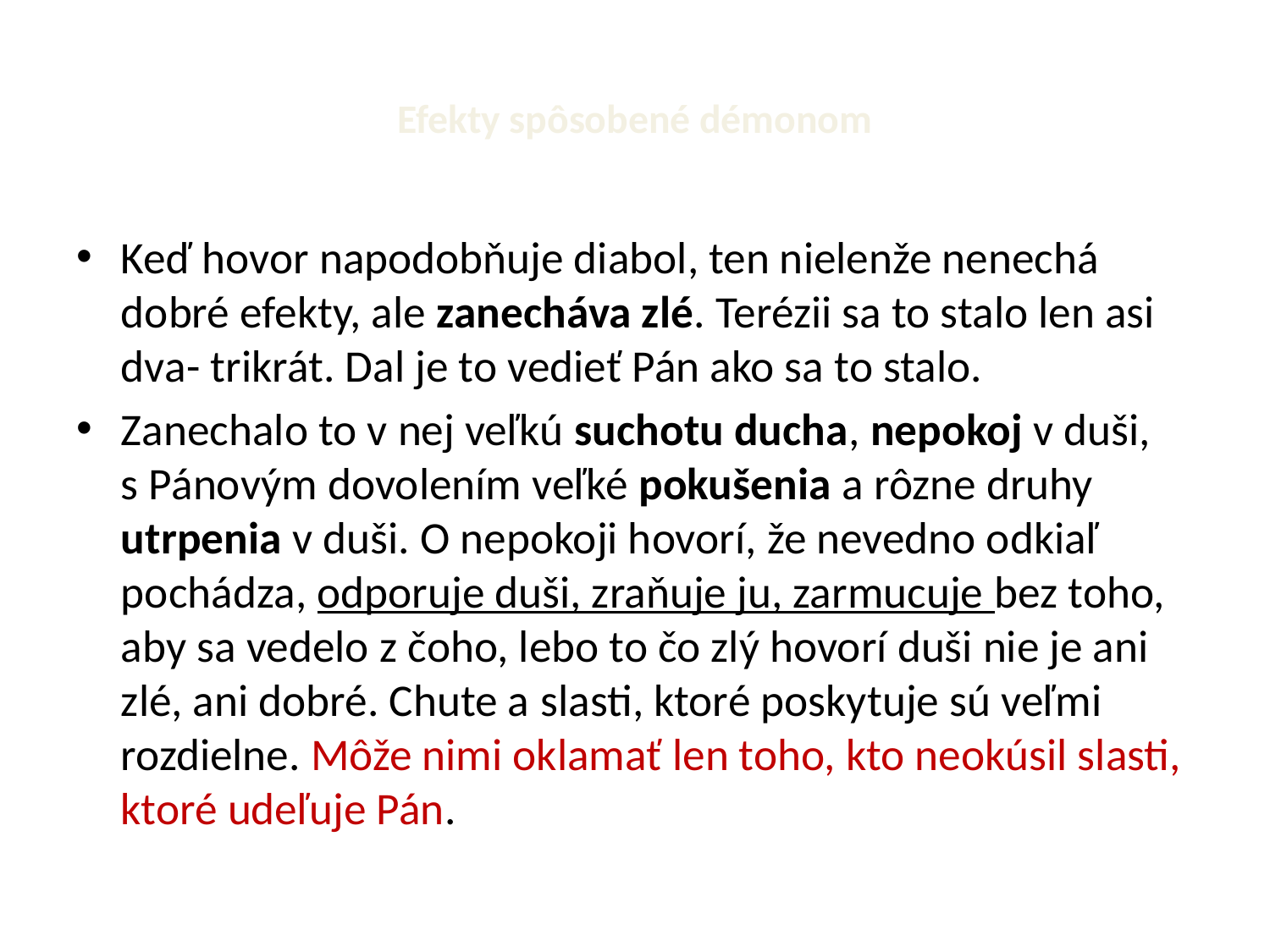

# Efekty spôsobené démonom
Keď hovor napodobňuje diabol, ten nielenže nenechá dobré efekty, ale zanecháva zlé. Terézii sa to stalo len asi dva- trikrát. Dal je to vedieť Pán ako sa to stalo.
Zanechalo to v nej veľkú suchotu ducha, nepokoj v duši, s Pánovým dovolením veľké pokušenia a rôzne druhy utrpenia v duši. O nepokoji hovorí, že nevedno odkiaľ pochádza, odporuje duši, zraňuje ju, zarmucuje bez toho, aby sa vedelo z čoho, lebo to čo zlý hovorí duši nie je ani zlé, ani dobré. Chute a slasti, ktoré poskytuje sú veľmi rozdielne. Môže nimi oklamať len toho, kto neokúsil slasti, ktoré udeľuje Pán.